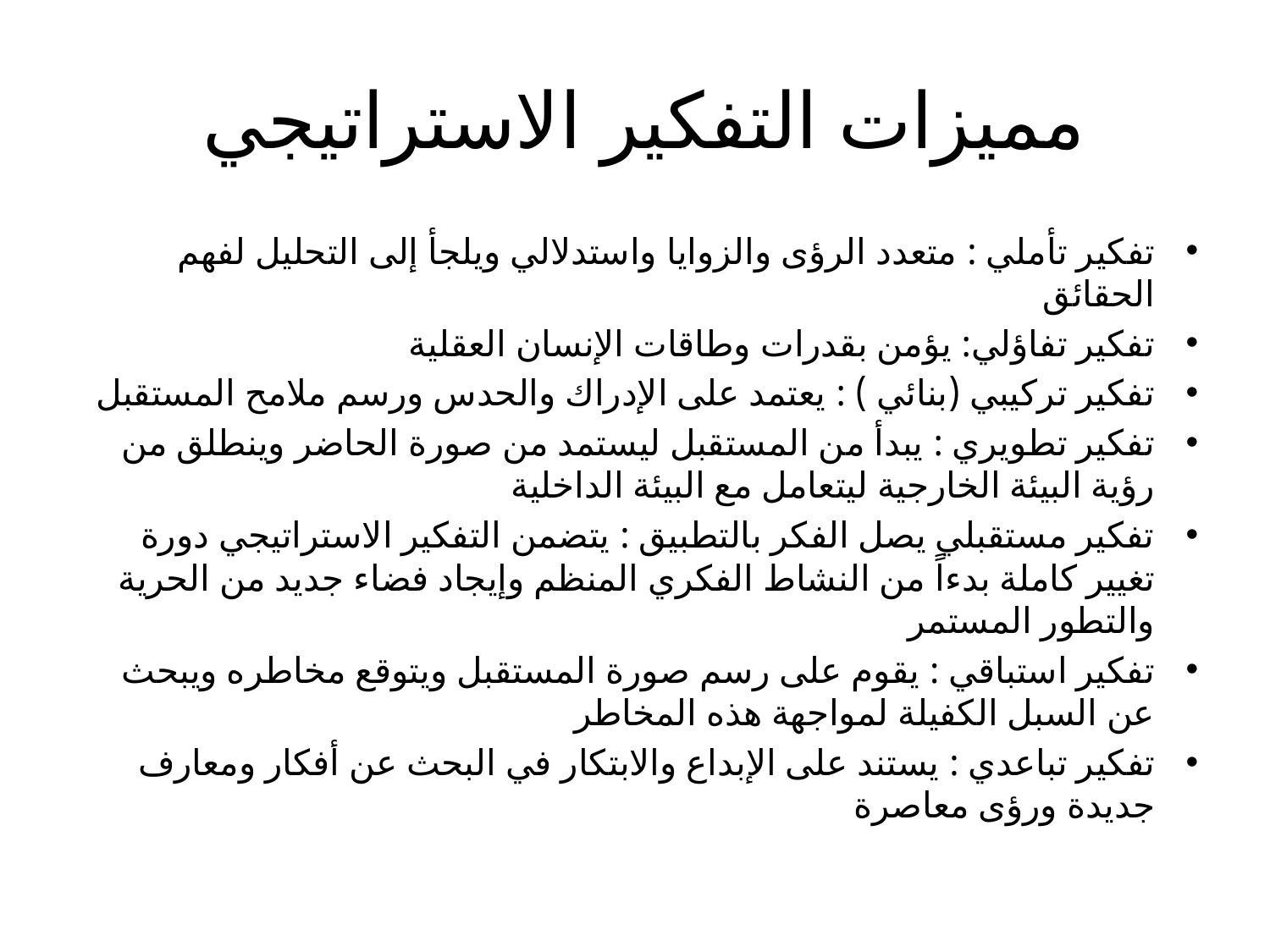

# مميزات التفكير الاستراتيجي
تفكير تأملي : متعدد الرؤى والزوايا واستدلالي ويلجأ إلى التحليل لفهم الحقائق
تفكير تفاؤلي: يؤمن بقدرات وطاقات الإنسان العقلية
تفكير تركيبي (بنائي ) : يعتمد على الإدراك والحدس ورسم ملامح المستقبل
تفكير تطويري : يبدأ من المستقبل ليستمد من صورة الحاضر وينطلق من رؤية البيئة الخارجية ليتعامل مع البيئة الداخلية
تفكير مستقبلي يصل الفكر بالتطبيق : يتضمن التفكير الاستراتيجي دورة تغيير كاملة بدءاً من النشاط الفكري المنظم وإيجاد فضاء جديد من الحرية والتطور المستمر
تفكير استباقي : يقوم على رسم صورة المستقبل ويتوقع مخاطره ويبحث عن السبل الكفيلة لمواجهة هذه المخاطر
تفكير تباعدي : يستند على الإبداع والابتكار في البحث عن أفكار ومعارف جديدة ورؤى معاصرة